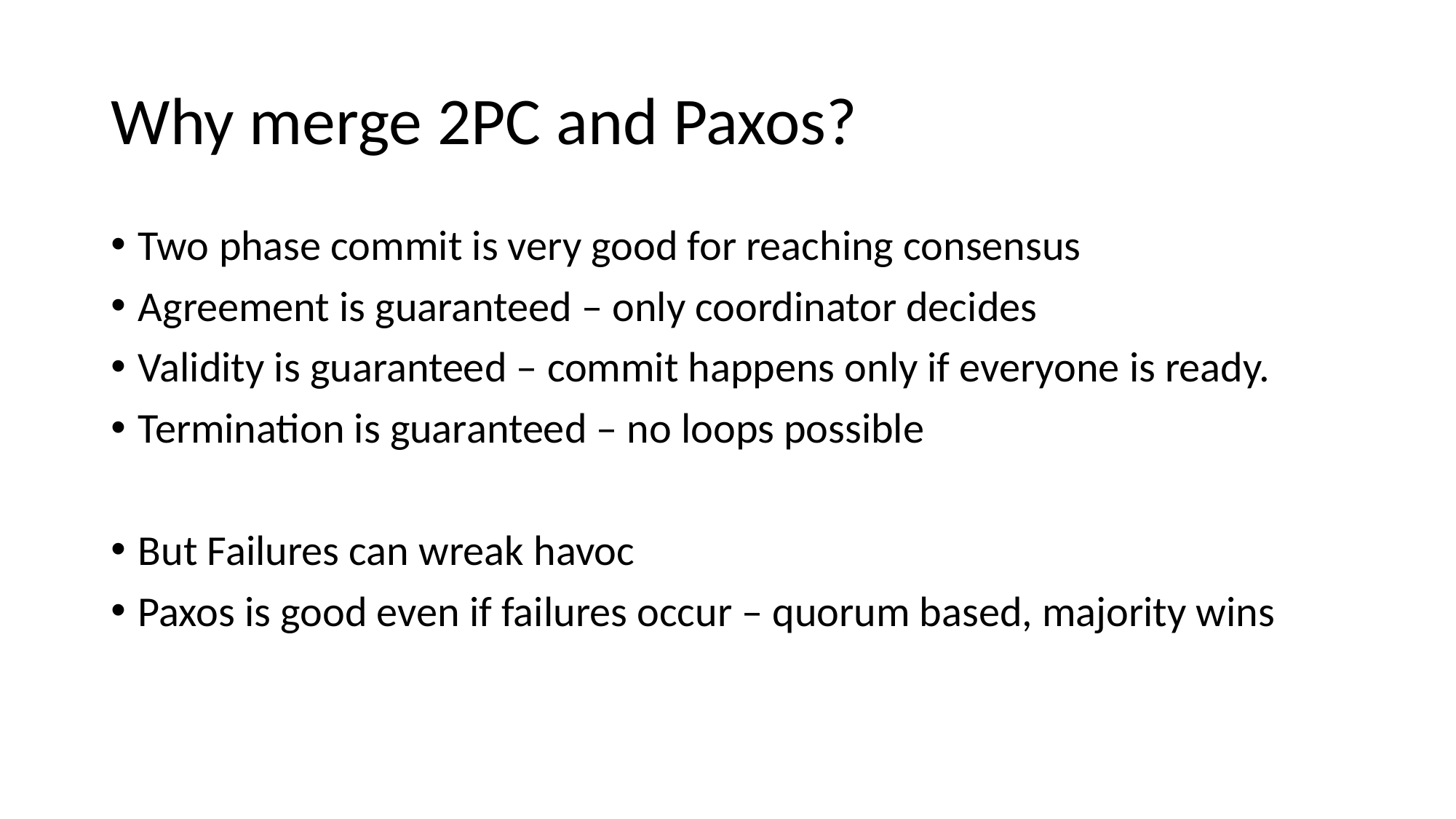

# Why merge 2PC and Paxos?
Two phase commit is very good for reaching consensus
Agreement is guaranteed – only coordinator decides
Validity is guaranteed – commit happens only if everyone is ready.
Termination is guaranteed – no loops possible

But Failures can wreak havoc
Paxos is good even if failures occur – quorum based, majority wins